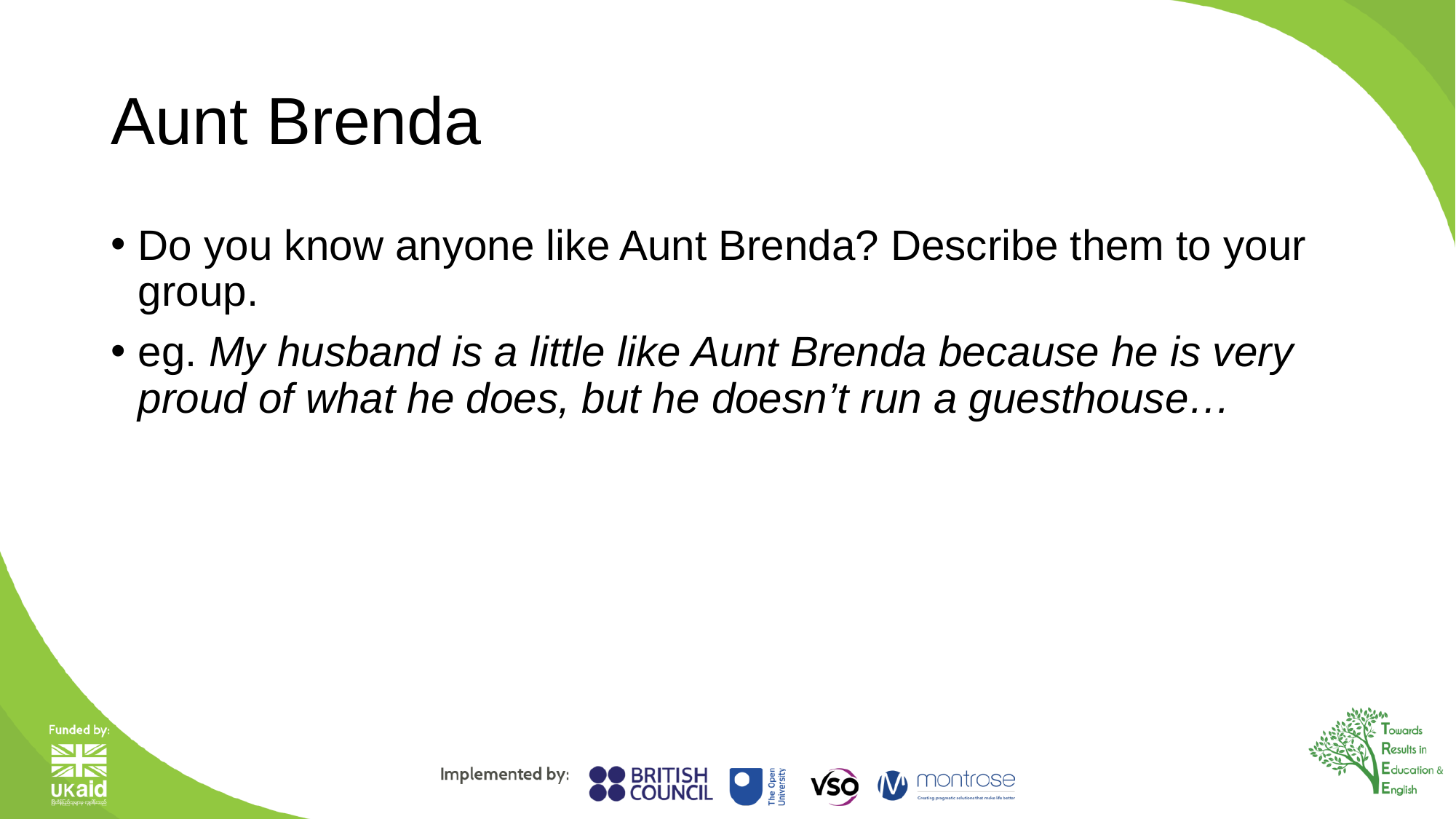

# Aunt Brenda
Do you know anyone like Aunt Brenda? Describe them to your group.
eg. My husband is a little like Aunt Brenda because he is very proud of what he does, but he doesn’t run a guesthouse…